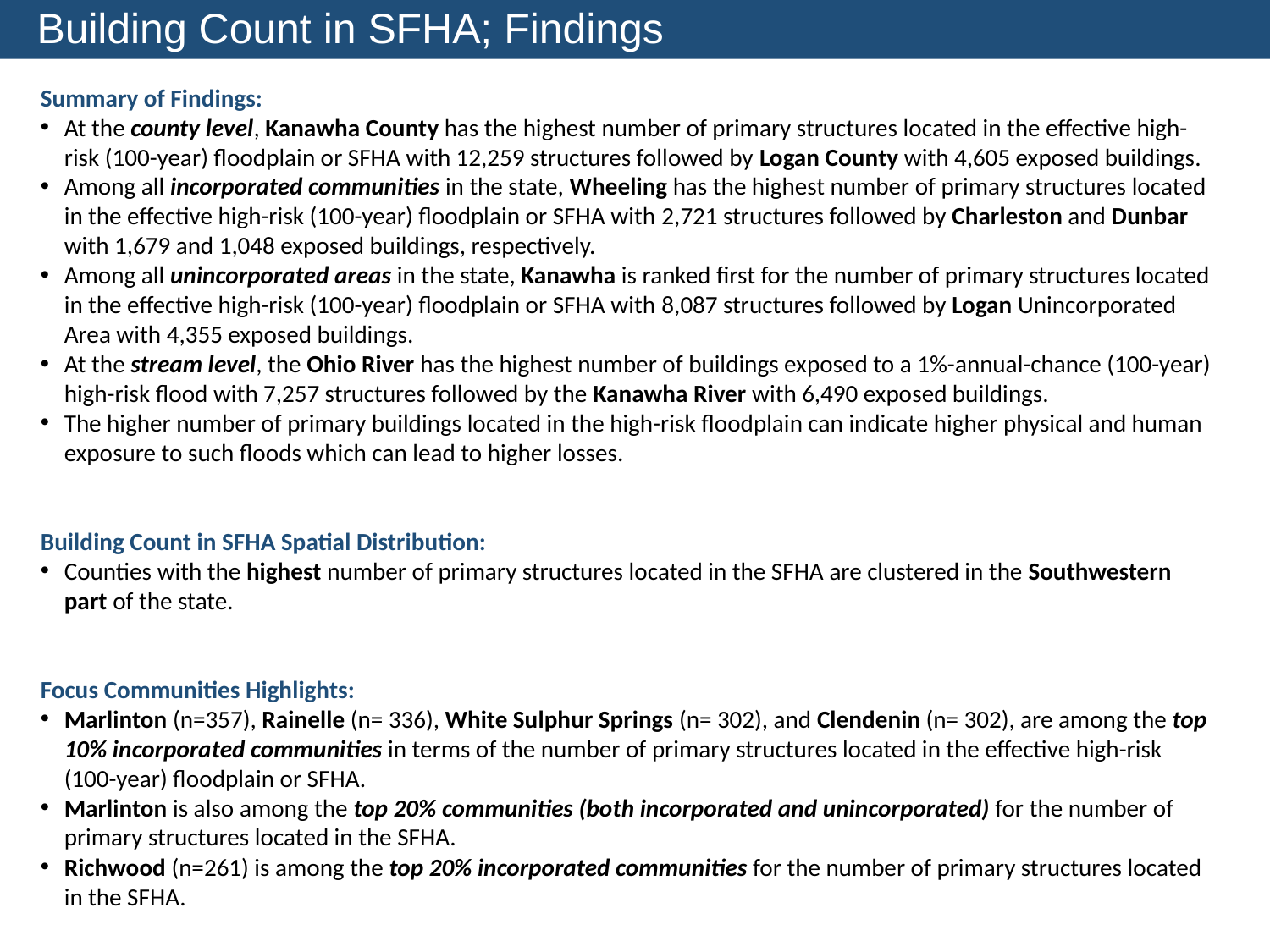

Building Count in SFHA; Findings
Summary of Findings:
At the county level, Kanawha County has the highest number of primary structures located in the effective high-risk (100-year) floodplain or SFHA with 12,259 structures followed by Logan County with 4,605 exposed buildings.
Among all incorporated communities in the state, Wheeling has the highest number of primary structures located in the effective high-risk (100-year) floodplain or SFHA with 2,721 structures followed by Charleston and Dunbar with 1,679 and 1,048 exposed buildings, respectively.
Among all unincorporated areas in the state, Kanawha is ranked first for the number of primary structures located in the effective high-risk (100-year) floodplain or SFHA with 8,087 structures followed by Logan Unincorporated Area with 4,355 exposed buildings.
At the stream level, the Ohio River has the highest number of buildings exposed to a 1%-annual-chance (100-year) high-risk flood with 7,257 structures followed by the Kanawha River with 6,490 exposed buildings.
The higher number of primary buildings located in the high-risk floodplain can indicate higher physical and human exposure to such floods which can lead to higher losses.

Building Count in SFHA Spatial Distribution:
Counties with the highest number of primary structures located in the SFHA are clustered in the Southwestern part of the state.

Focus Communities Highlights:
Marlinton (n=357), Rainelle (n= 336), White Sulphur Springs (n= 302), and Clendenin (n= 302), are among the top 10% incorporated communities in terms of the number of primary structures located in the effective high-risk (100-year) floodplain or SFHA.
Marlinton is also among the top 20% communities (both incorporated and unincorporated) for the number of primary structures located in the SFHA.
Richwood (n=261) is among the top 20% incorporated communities for the number of primary structures located in the SFHA.